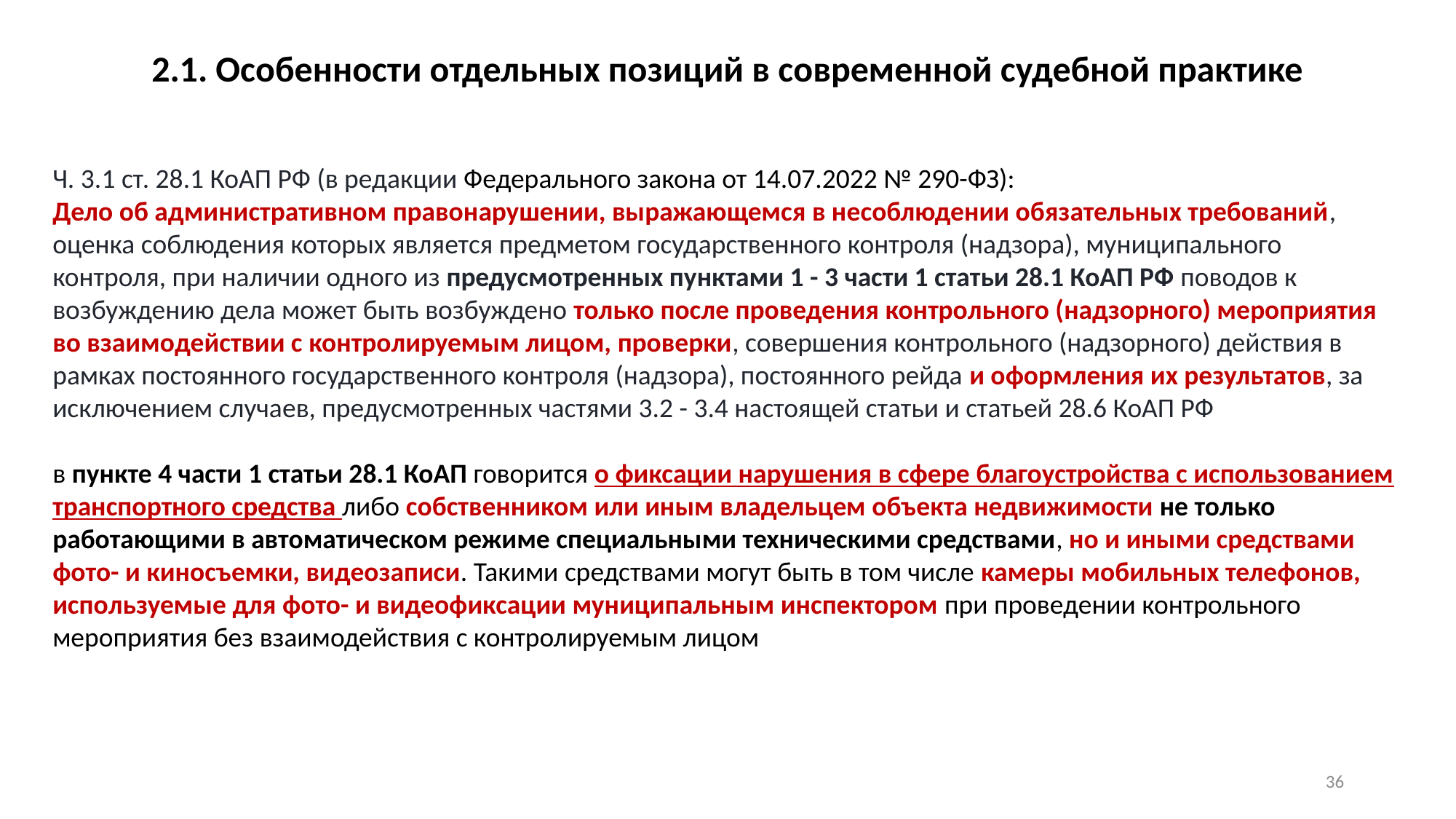

2.1. Особенности отдельных позиций в современной судебной практике
Ч. 3.1 ст. 28.1 КоАП РФ (в редакции Федерального закона от 14.07.2022 № 290-ФЗ):
Дело об административном правонарушении, выражающемся в несоблюдении обязательных требований, оценка соблюдения которых является предметом государственного контроля (надзора), муниципального контроля, при наличии одного из предусмотренных пунктами 1 - 3 части 1 статьи 28.1 КоАП РФ поводов к возбуждению дела может быть возбуждено только после проведения контрольного (надзорного) мероприятия во взаимодействии с контролируемым лицом, проверки, совершения контрольного (надзорного) действия в рамках постоянного государственного контроля (надзора), постоянного рейда и оформления их результатов, за исключением случаев, предусмотренных частями 3.2 - 3.4 настоящей статьи и статьей 28.6 КоАП РФ

в пункте 4 части 1 статьи 28.1 КоАП говорится о фиксации нарушения в сфере благоустройства с использованием транспортного средства либо собственником или иным владельцем объекта недвижимости не только работающими в автоматическом режиме специальными техническими средствами, но и иными средствами фото- и киносъемки, видеозаписи. Такими средствами могут быть в том числе камеры мобильных телефонов, используемые для фото- и видеофиксации муниципальным инспектором при проведении контрольного мероприятия без взаимодействия с контролируемым лицом
36